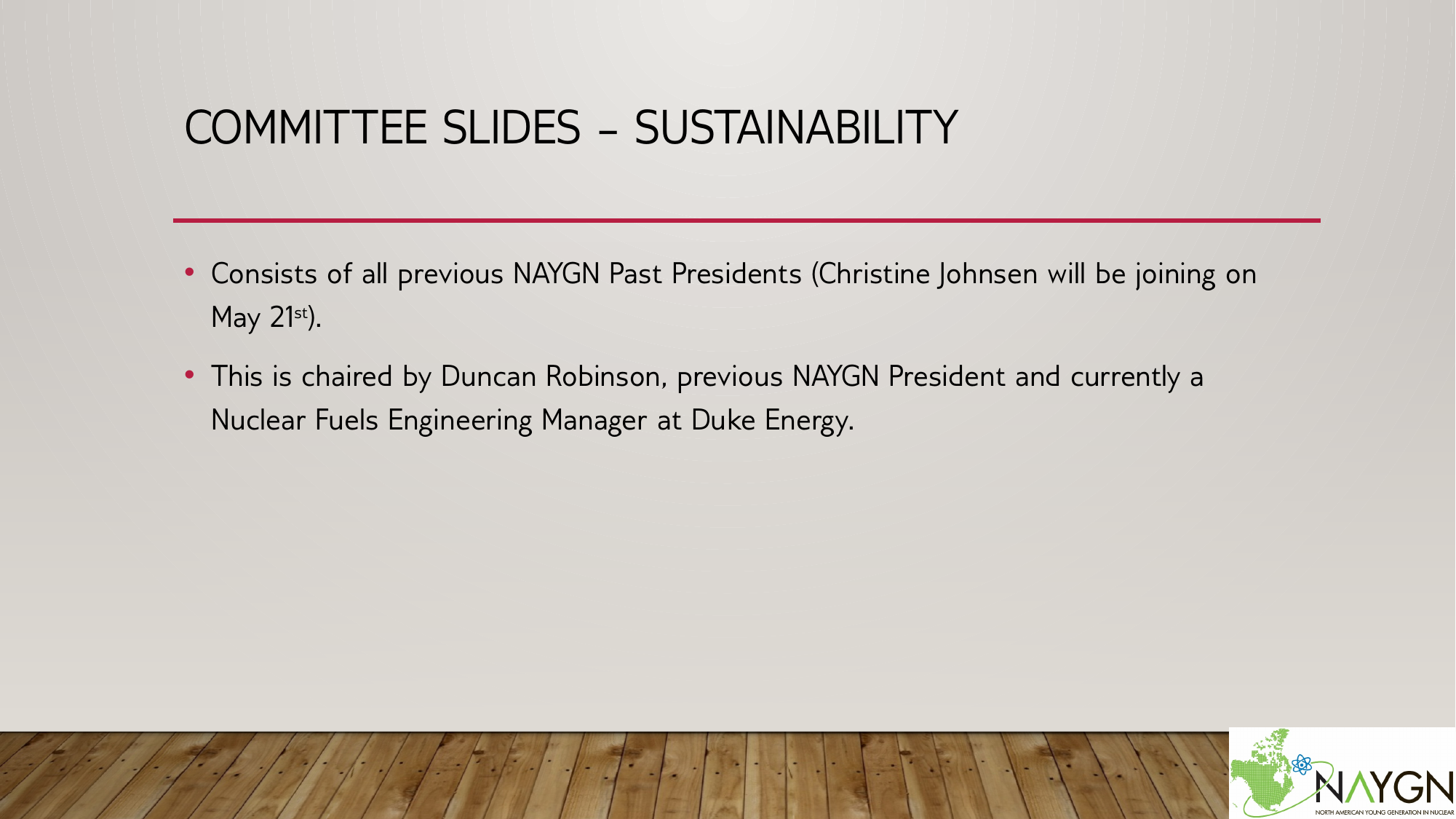

# Committee Slides – Sustainability
Consists of all previous NAYGN Past Presidents (Christine Johnsen will be joining on May 21st).
This is chaired by Duncan Robinson, previous NAYGN President and currently a Nuclear Fuels Engineering Manager at Duke Energy.